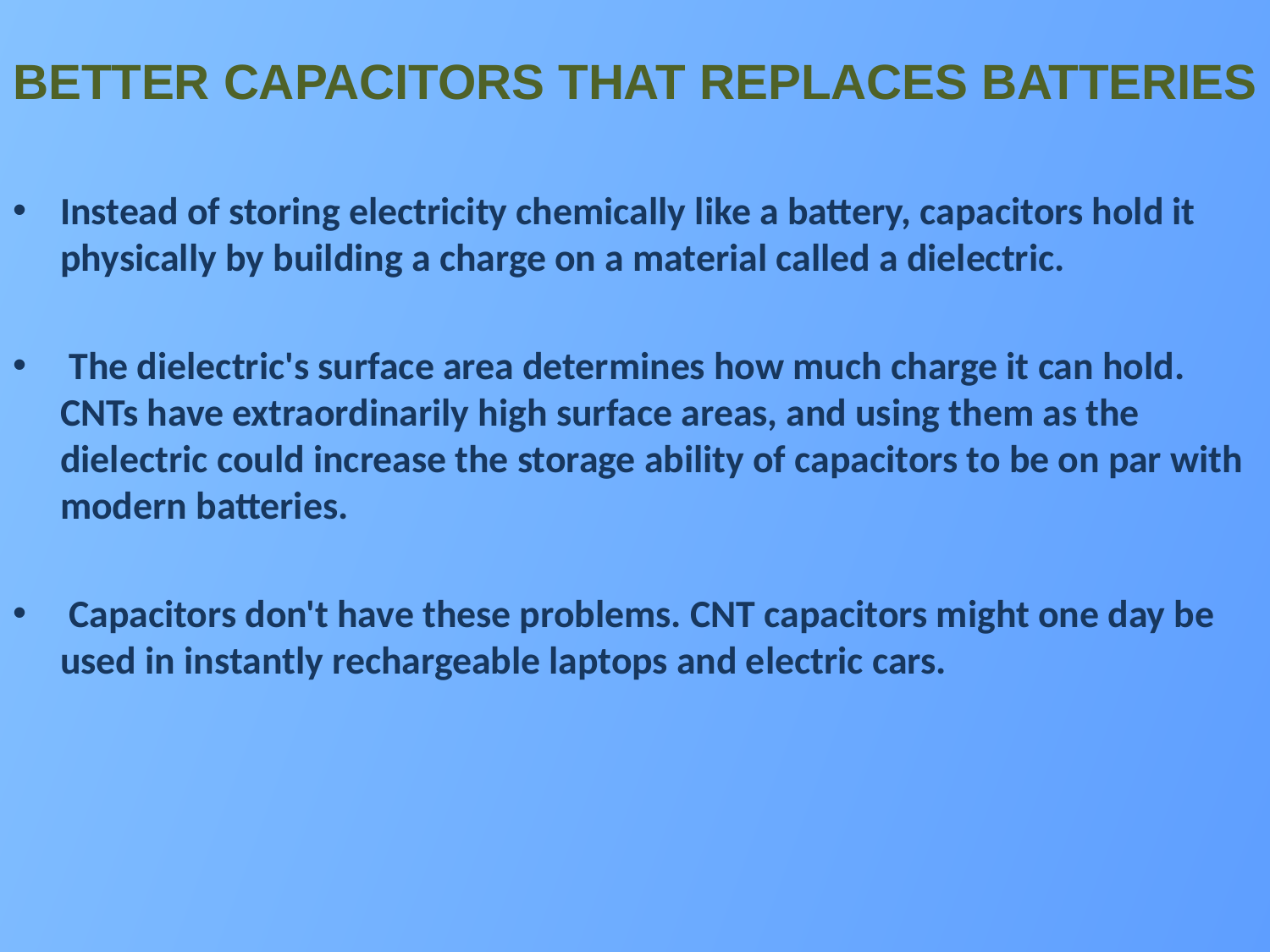

# BETTER CAPACITORS THAT REPLACES BATTERIES
Instead of storing electricity chemically like a battery, capacitors hold it physically by building a charge on a material called a dielectric.

 The dielectric's surface area determines how much charge it can hold. CNTs have extraordinarily high surface areas, and using them as the dielectric could increase the storage ability of capacitors to be on par with modern batteries.

 Capacitors don't have these problems. CNT capacitors might one day be used in instantly rechargeable laptops and electric cars.